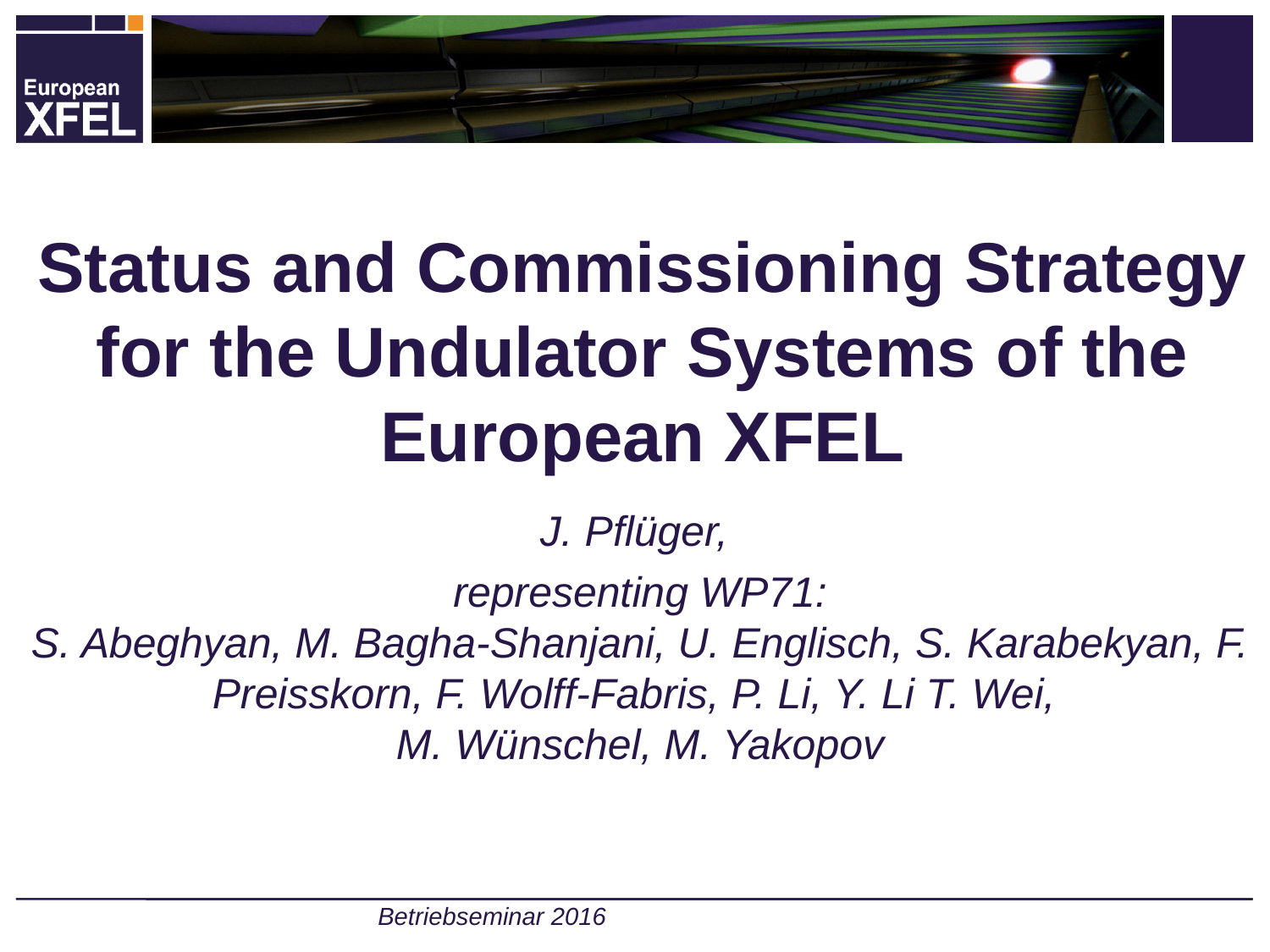

# Status and Commissioning Strategy for the Undulator Systems of the European XFEL
J. Pflüger,
representing WP71:
S. Abeghyan, M. Bagha-Shanjani, U. Englisch, S. Karabekyan, F. Preisskorn, F. Wolff-Fabris, P. Li, Y. Li T. Wei,
M. Wünschel, M. Yakopov

Betriebseminar 2016